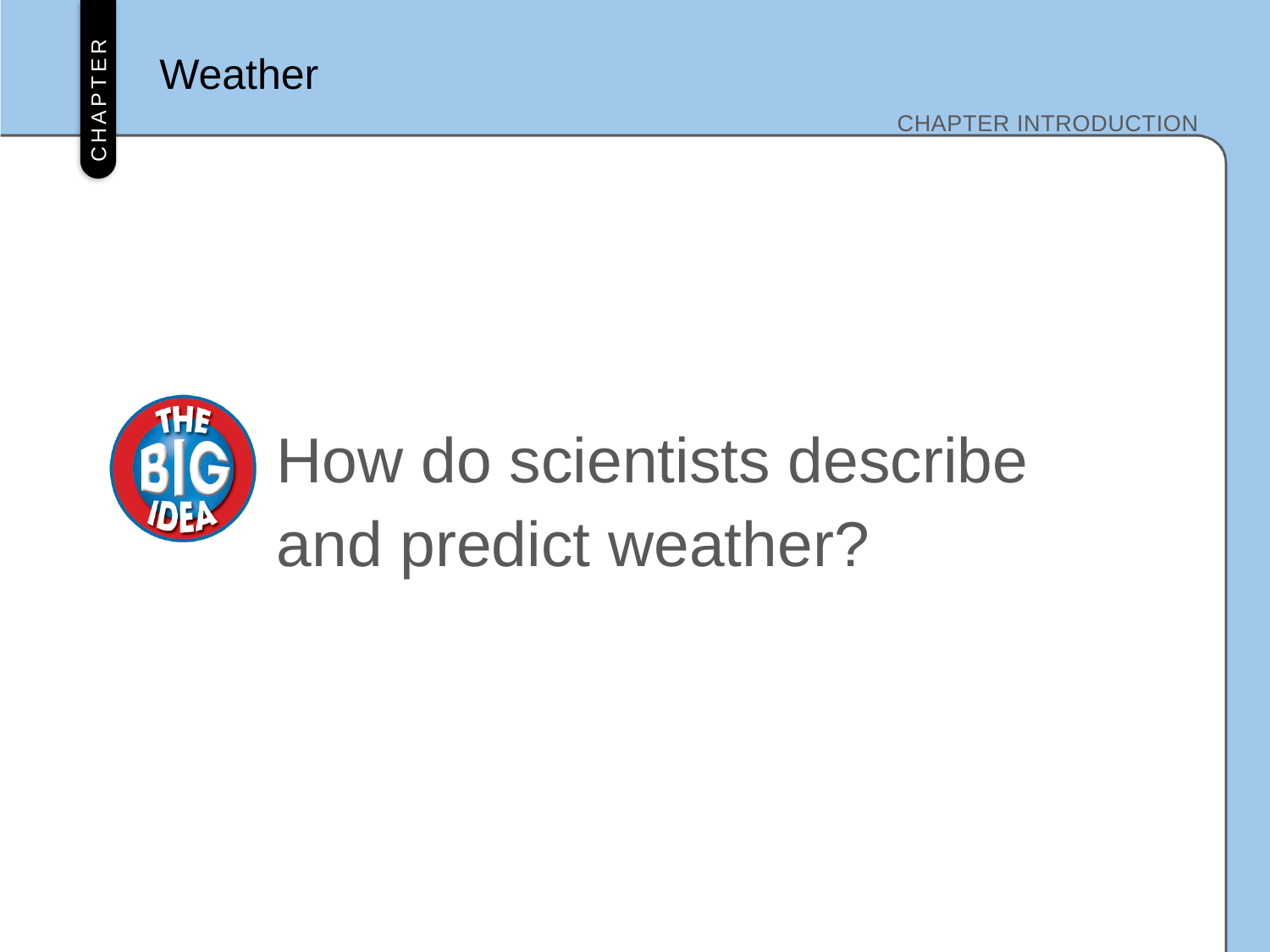

Weather

How do scientists describe and predict weather?